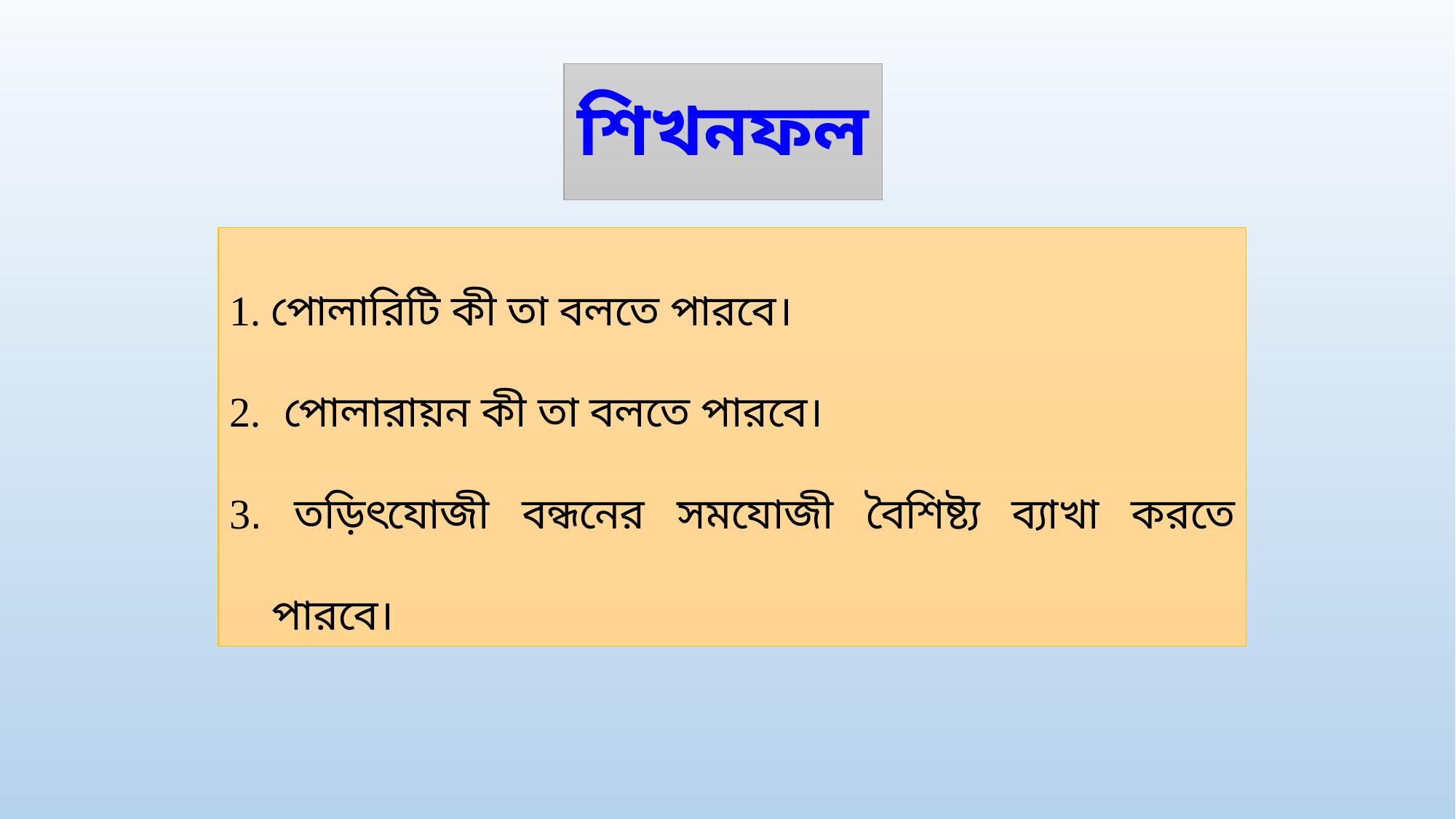

# শিখনফল
1. পোলারিটি কী তা বলতে পারবে।
2.  পোলারায়ন কী তা বলতে পারবে।
3. তড়িৎযোজী বন্ধনের সমযোজী বৈশিষ্ট্য ব্যাখা করতে পারবে।